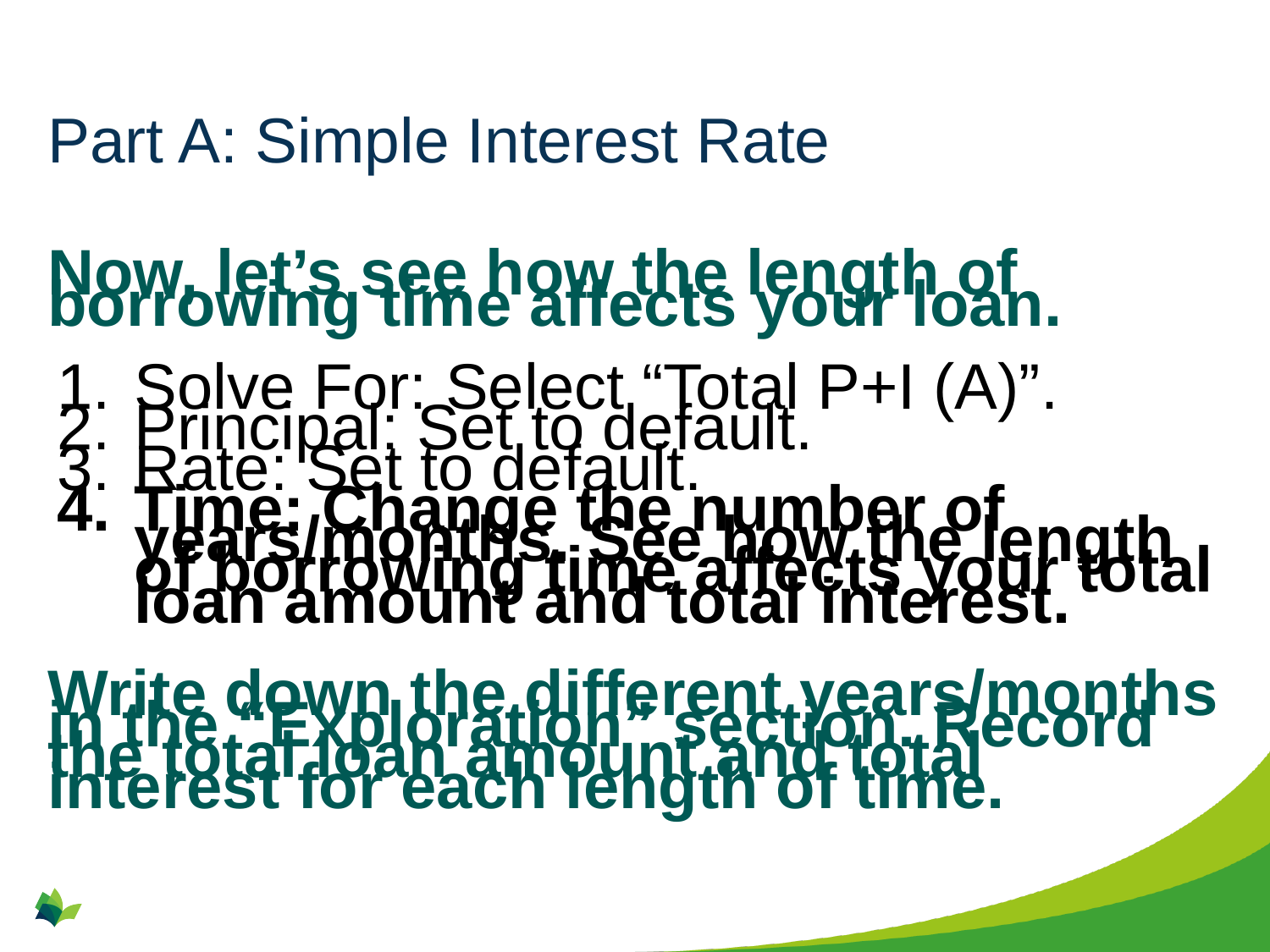

# Part A: Simple Interest Rate
Now, let’s see how the length of borrowing time affects your loan.
Solve For: Select “Total P+I (A)”.
Principal: Set to default.
Rate: Set to default.
Time: Change the number of years/months. See how the length of borrowing time affects your total loan amount and total interest.

Write down the different years/months in the “Exploration” section. Record the total loan amount and total interest for each length of time.